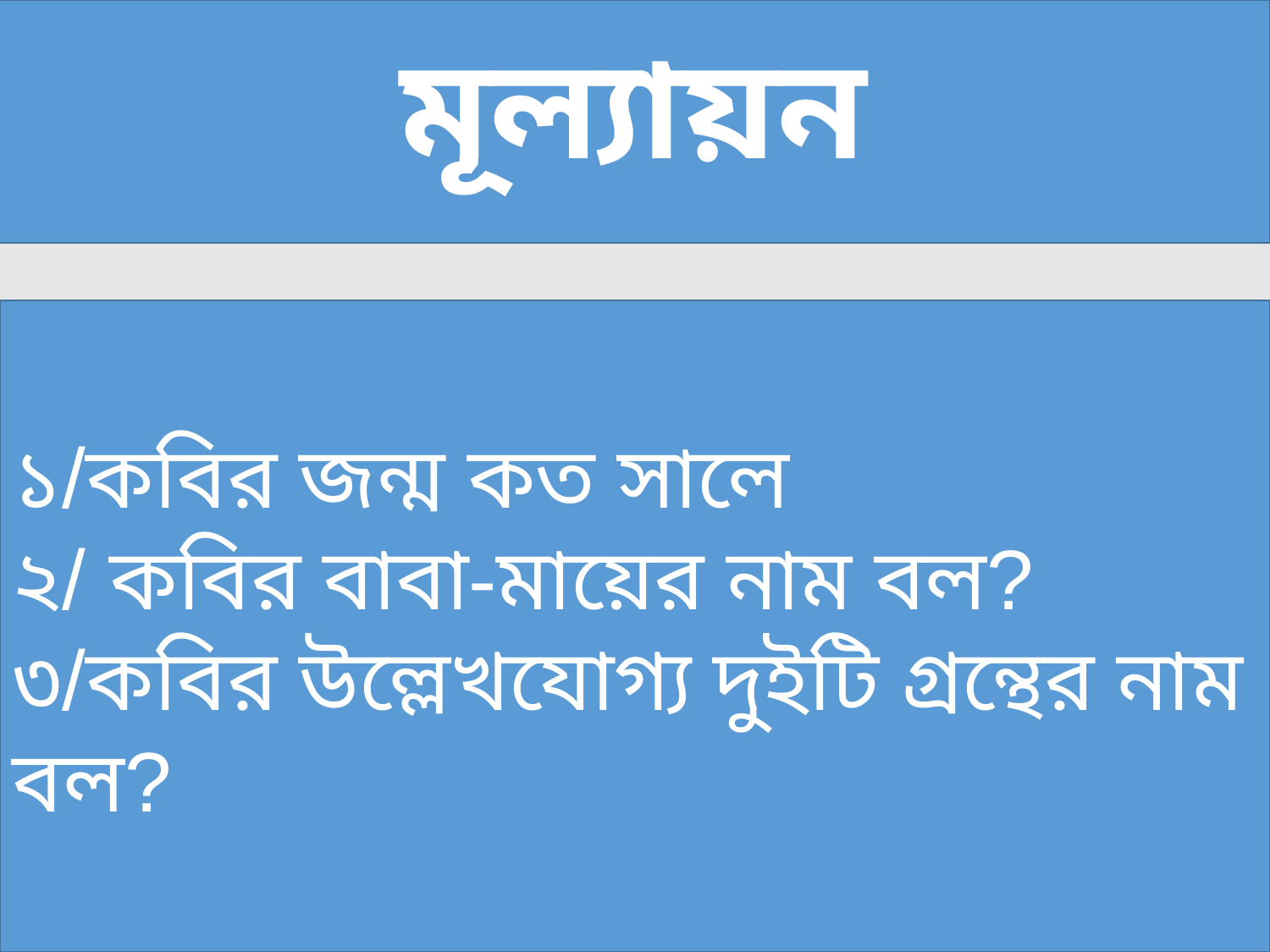

মূল্যায়ন

১/কবির জন্ম কত সালে
২/ কবির বাবা-মায়ের নাম বল?
৩/কবির উল্লেখযোগ্য দুইটি গ্রন্থের নাম বল?